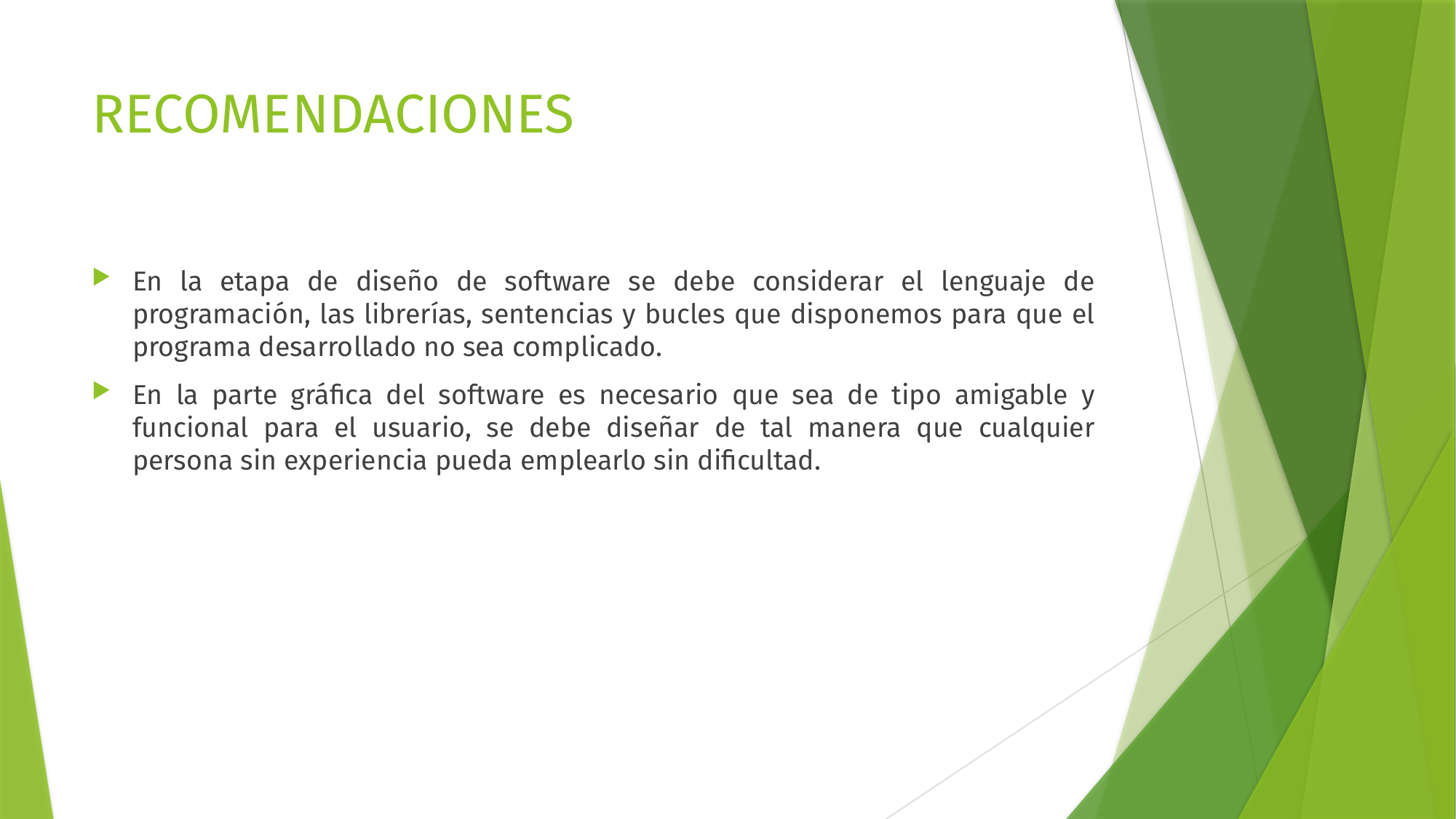

# RECOMENDACIONES
En la etapa de diseño de software se debe considerar el lenguaje de programación, las librerías, sentencias y bucles que disponemos para que el programa desarrollado no sea complicado.
En la parte gráfica del software es necesario que sea de tipo amigable y funcional para el usuario, se debe diseñar de tal manera que cualquier persona sin experiencia pueda emplearlo sin dificultad.